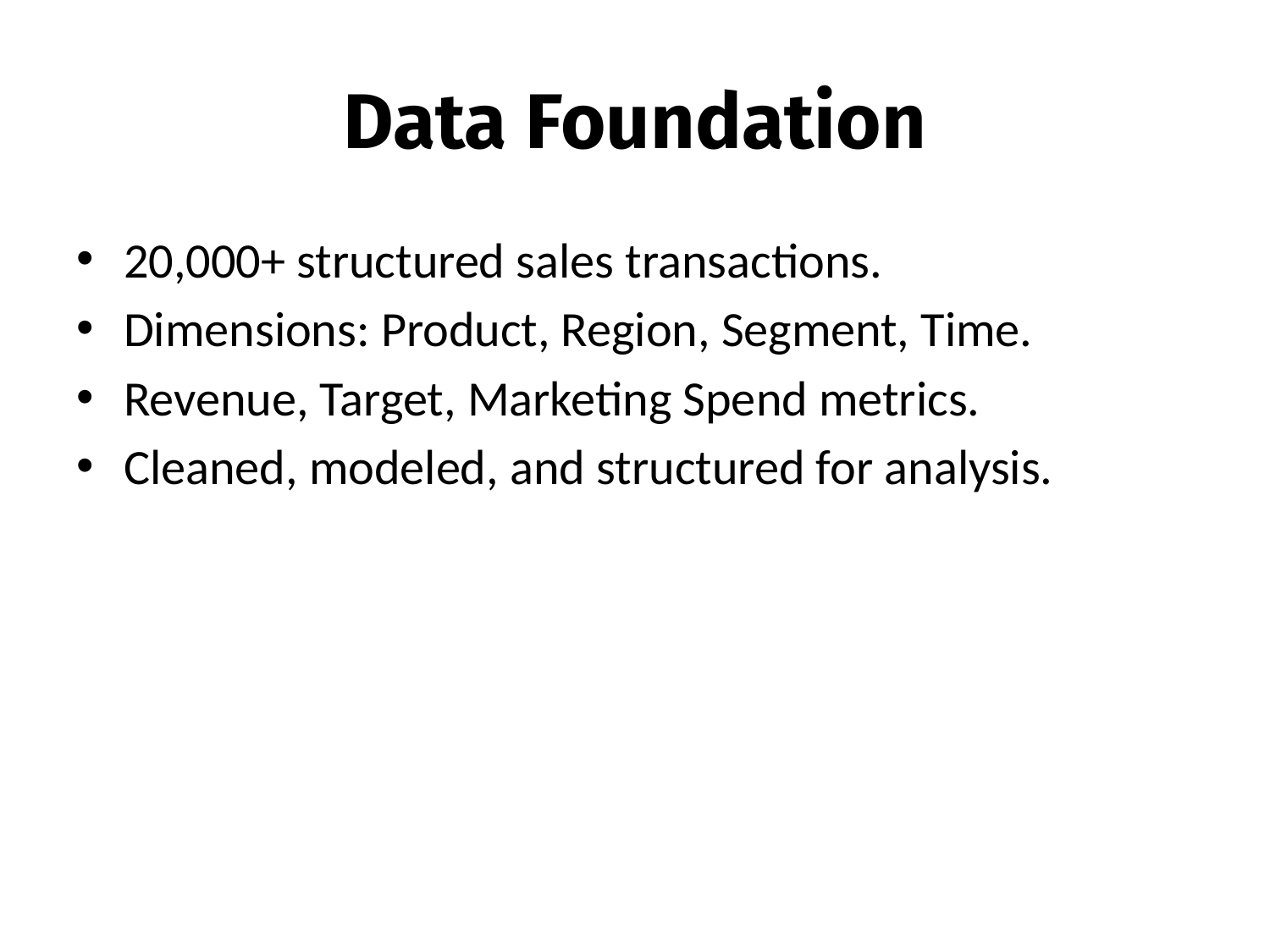

# Data Foundation
20,000+ structured sales transactions.
Dimensions: Product, Region, Segment, Time.
Revenue, Target, Marketing Spend metrics.
Cleaned, modeled, and structured for analysis.